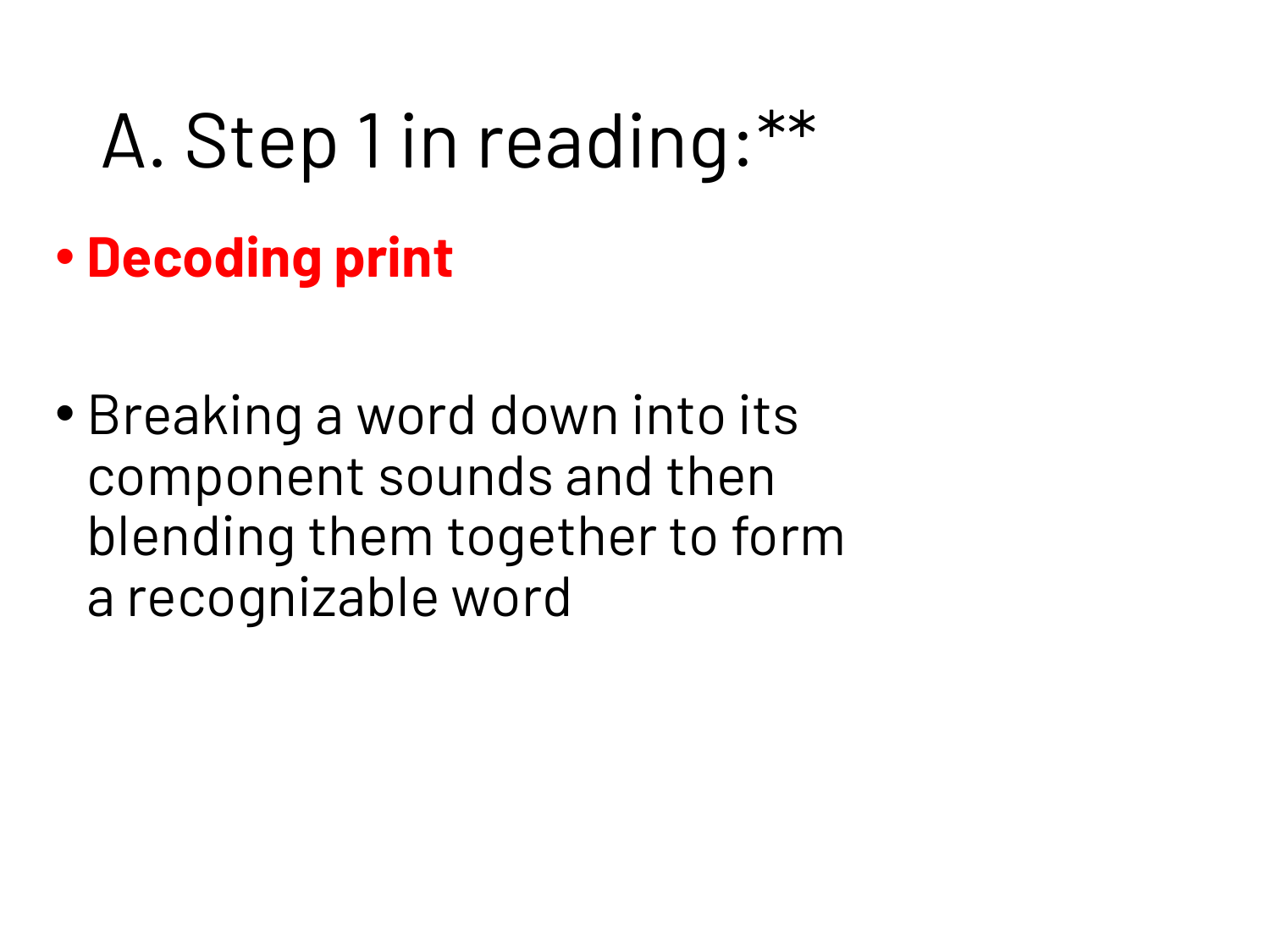

# A. Step 1 in reading:**
Decoding print

Breaking a word down into its component sounds and then blending them together to form a recognizable word